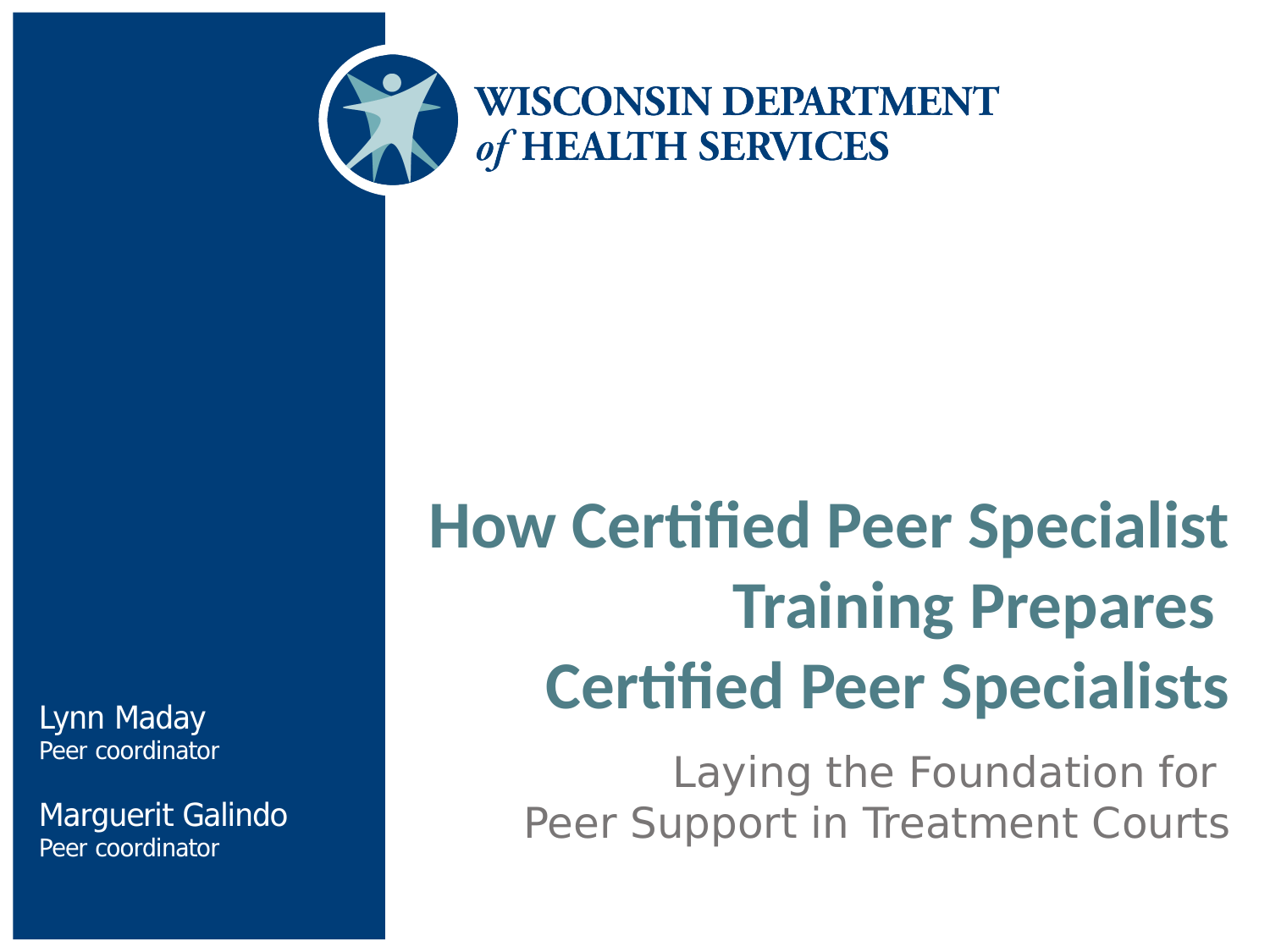

# How Certified Peer Specialist Training Prepares Certified Peer Specialists
Lynn Maday
Peer coordinator

Marguerit Galindo
Peer coordinator
Laying the Foundation for
Peer Support in Treatment Courts